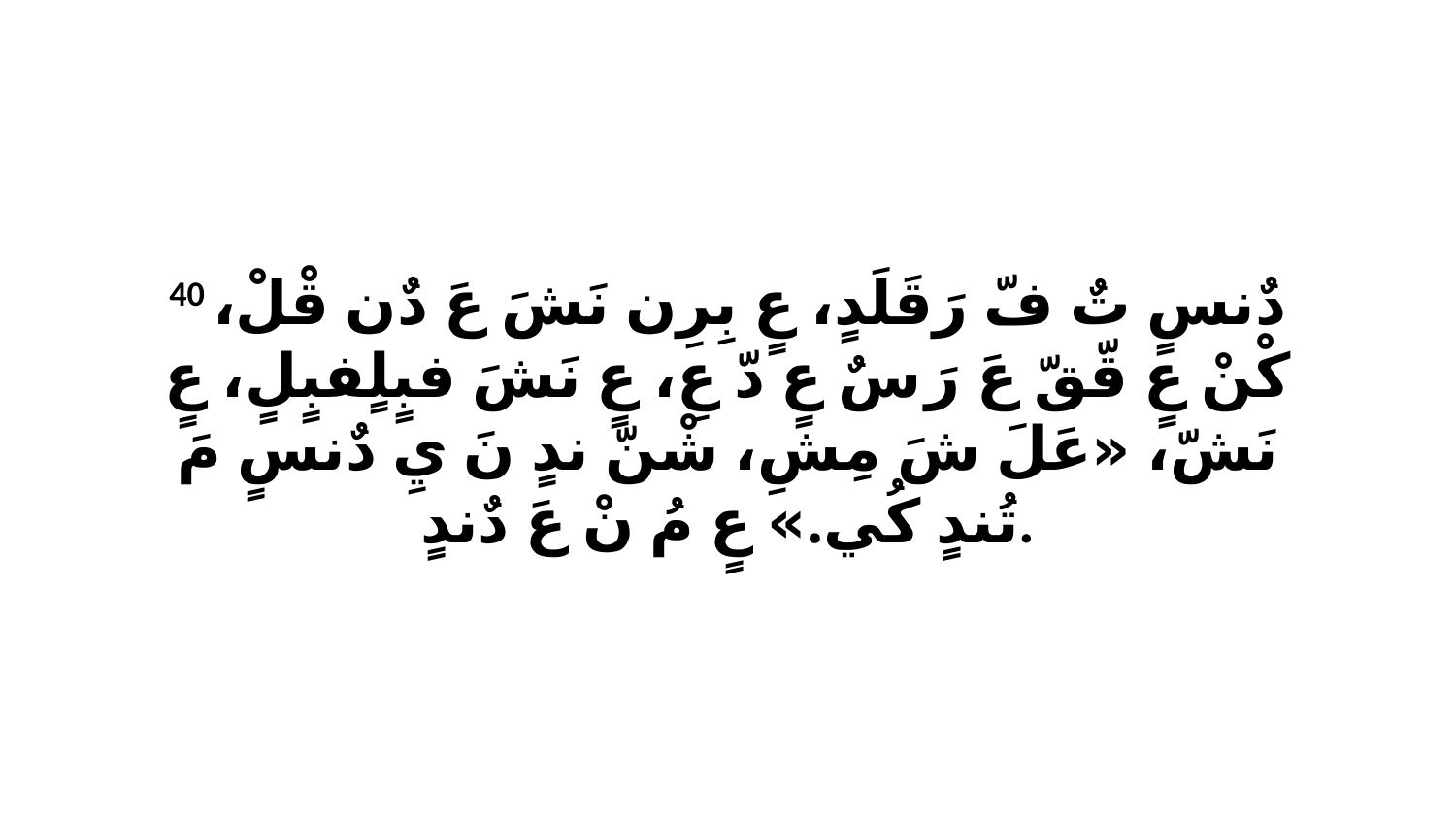

40 دٌنسٍ تٌ فّ رَقَلَدٍ، عٍ بِرِن نَشَ عَ دٌن قْلْ، كْنْ عٍ قّقّ عَ رَ سٌ عٍ دّ عِ، عٍ نَشَ فبٍلٍفبٍلٍ، عٍ نَشّ، «عَلَ شَ مِشِ، شْنّ ندٍ نَ يِ دٌنسٍ مَ تُندٍ كُي.» عٍ مُ نْ عَ دٌندٍ.